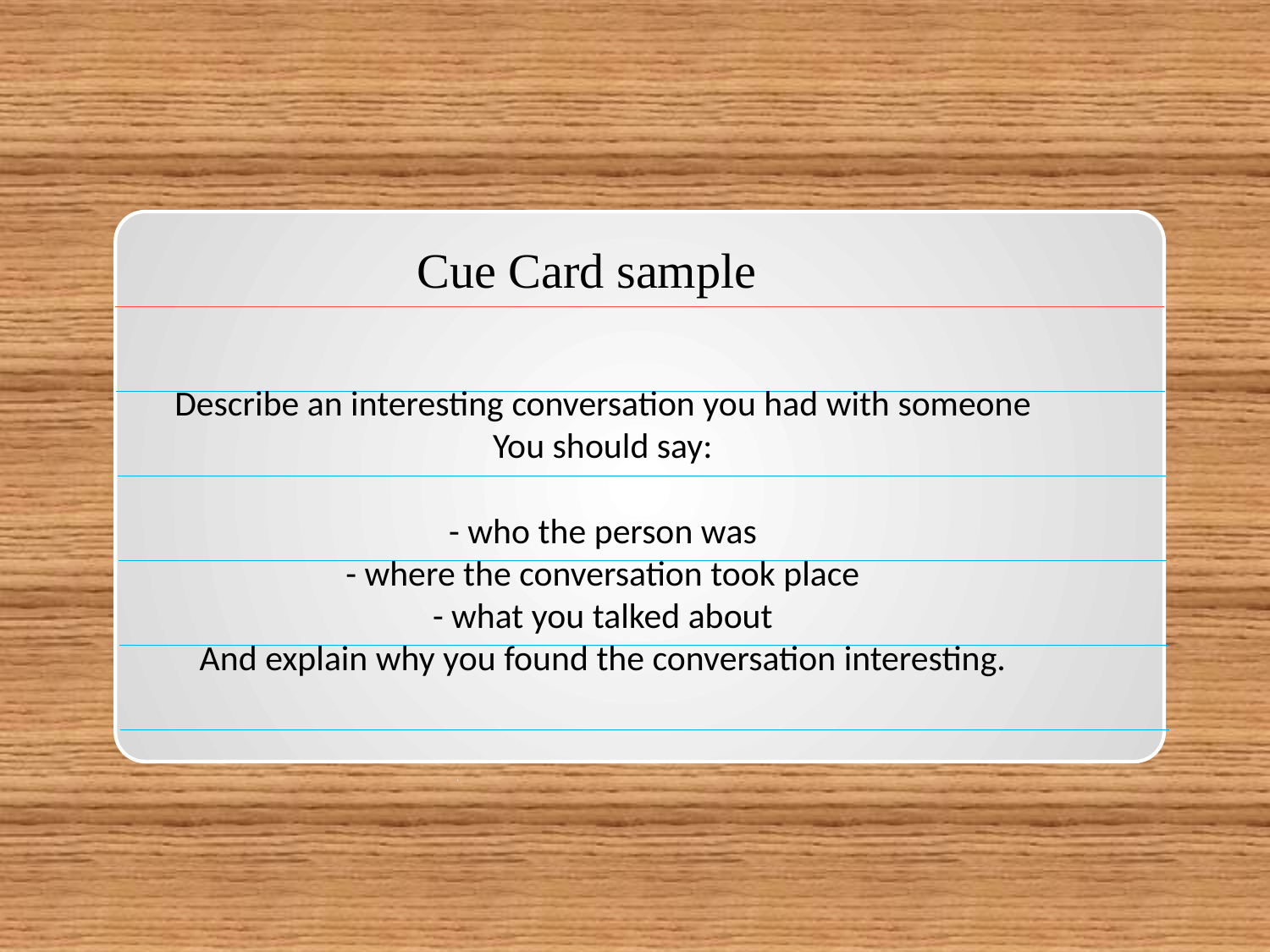

Cue Card sample
Describe an interesting conversation you had with someone
You should say:

- who the person was
- where the conversation took place
- what you talked about
And explain why you found the conversation interesting.